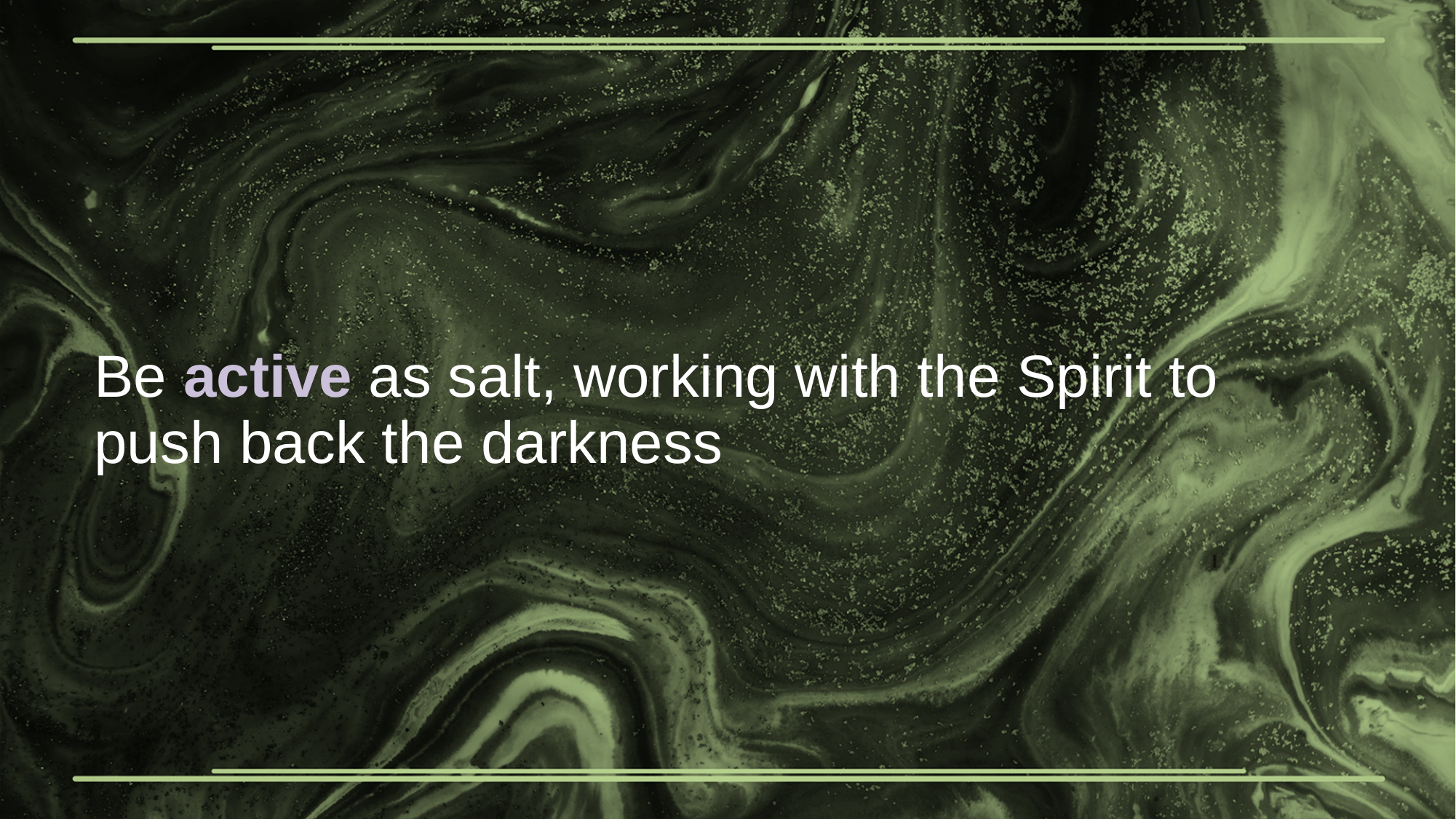

# Be active as salt, working with the Spirit to push back the darkness